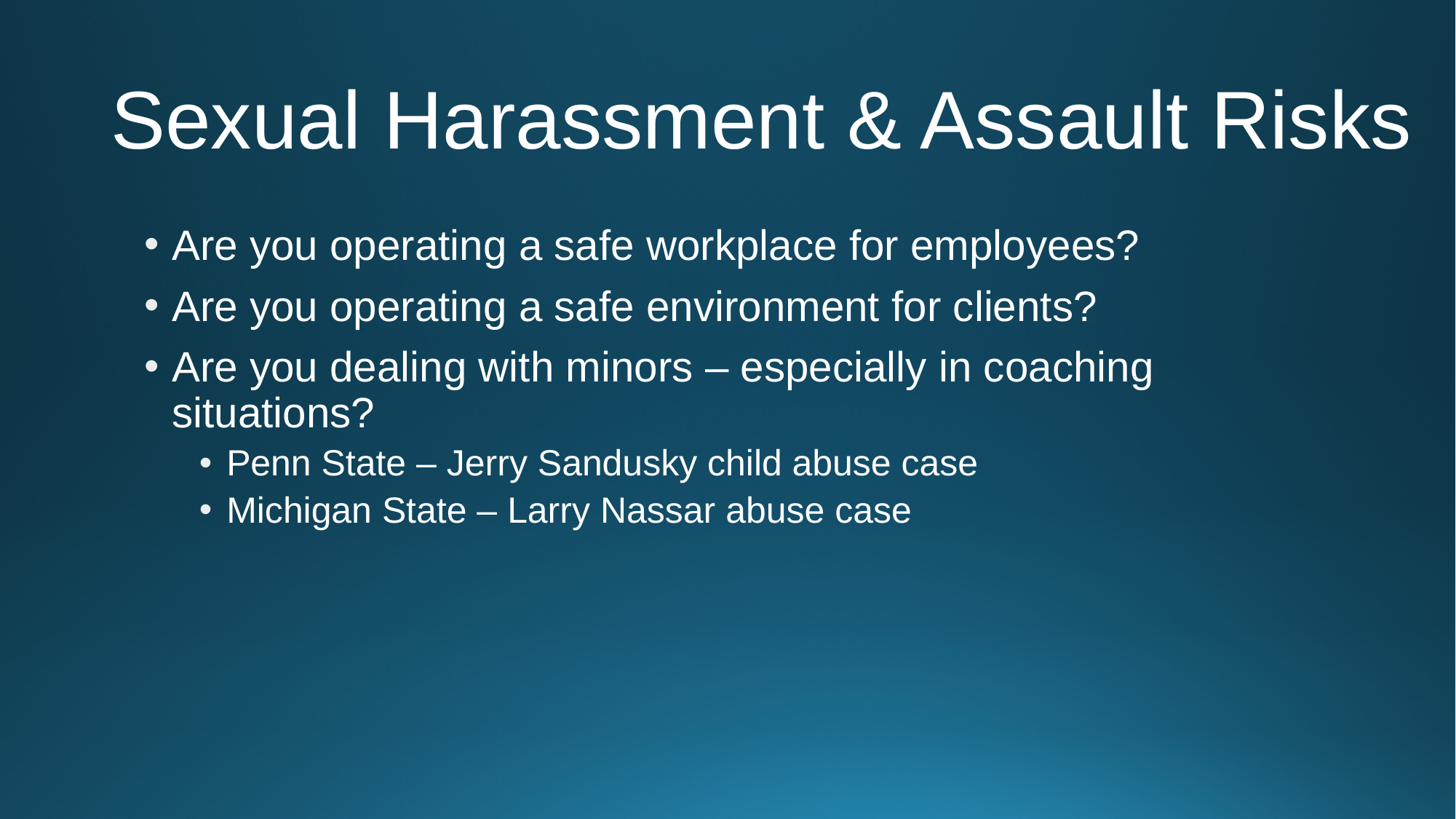

# Sexual Harassment & Assault Risks
Are you operating a safe workplace for employees?
Are you operating a safe environment for clients?
Are you dealing with minors – especially in coaching situations?
Penn State – Jerry Sandusky child abuse case
Michigan State – Larry Nassar abuse case